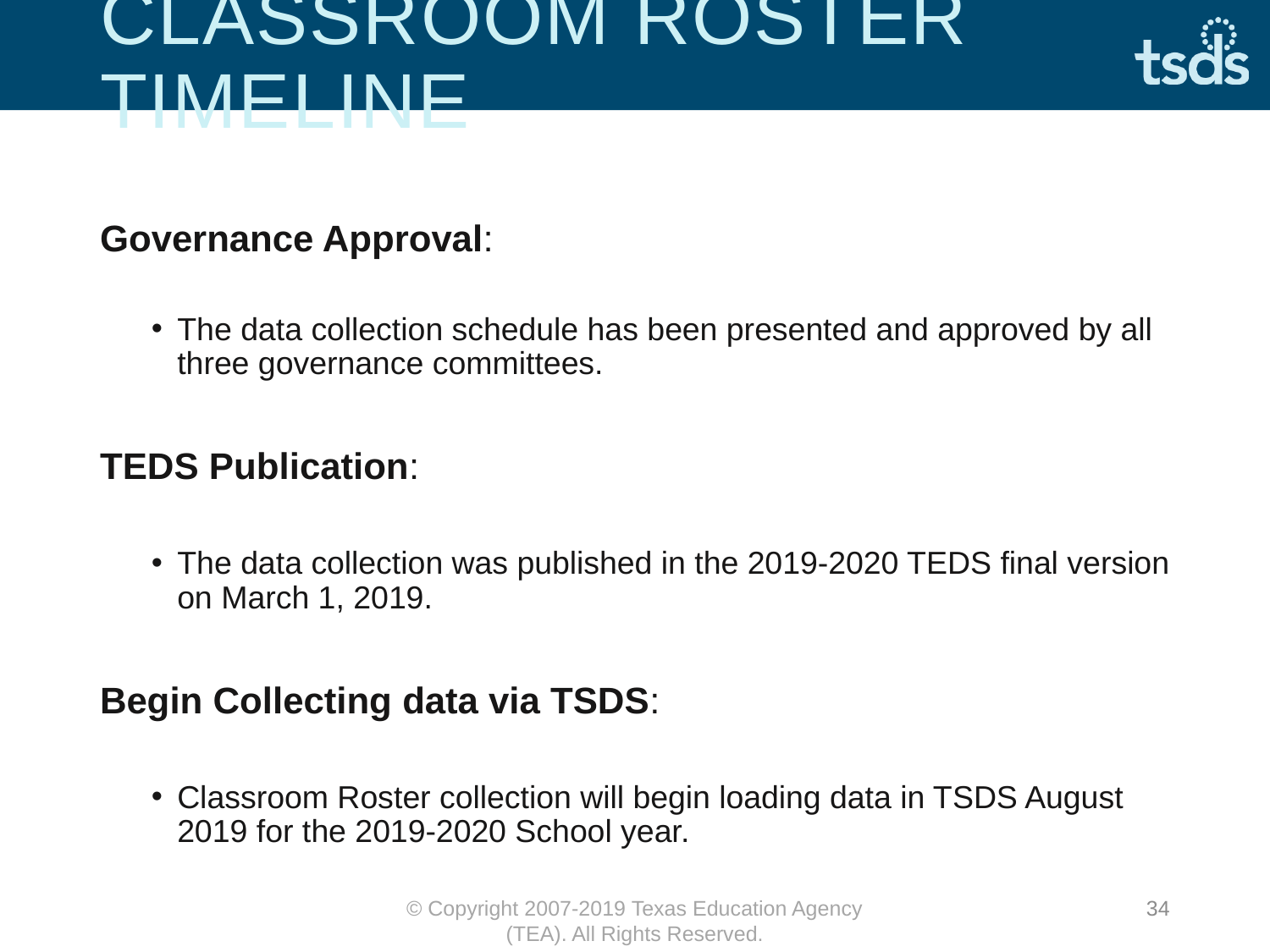

# Classroom Roster Timeline

Governance Approval:

The data collection schedule has been presented and approved by all three governance committees.

TEDS Publication:

The data collection was published in the 2019-2020 TEDS final version on March 1, 2019.

Begin Collecting data via TSDS:

Classroom Roster collection will begin loading data in TSDS August 2019 for the 2019-2020 School year.

34